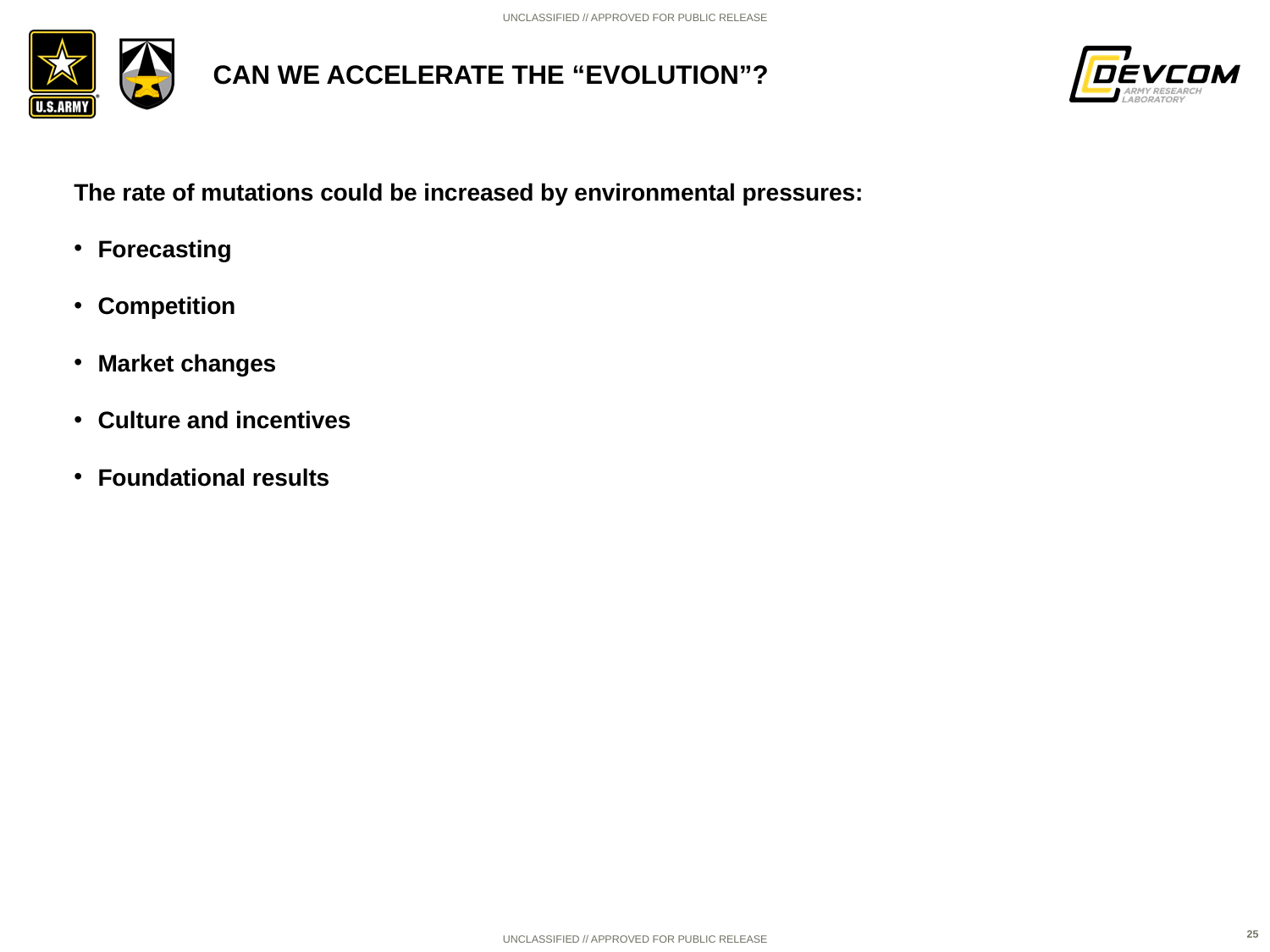

# Can we accelerate the “evolution”?
The rate of mutations could be increased by environmental pressures:

Forecasting

Competition

Market changes

Culture and incentives

Foundational results